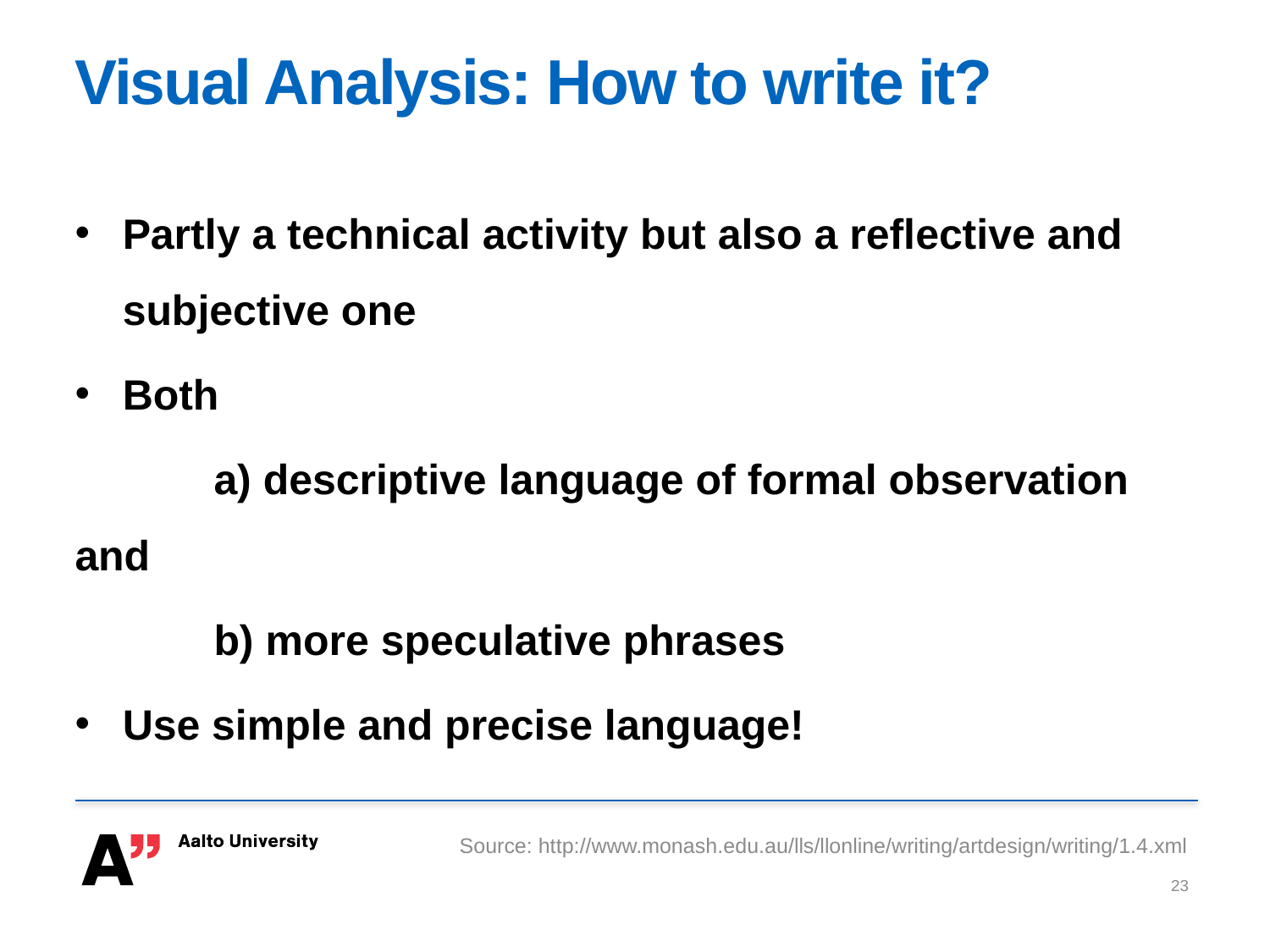

# Visual Analysis: How to write it?
Partly a technical activity but also a reflective and subjective one
Both
	 a) descriptive language of formal observation and
	 b) more speculative phrases
Use simple and precise language!

Source: http://www.monash.edu.au/lls/llonline/writing/artdesign/writing/1.4.xml
23